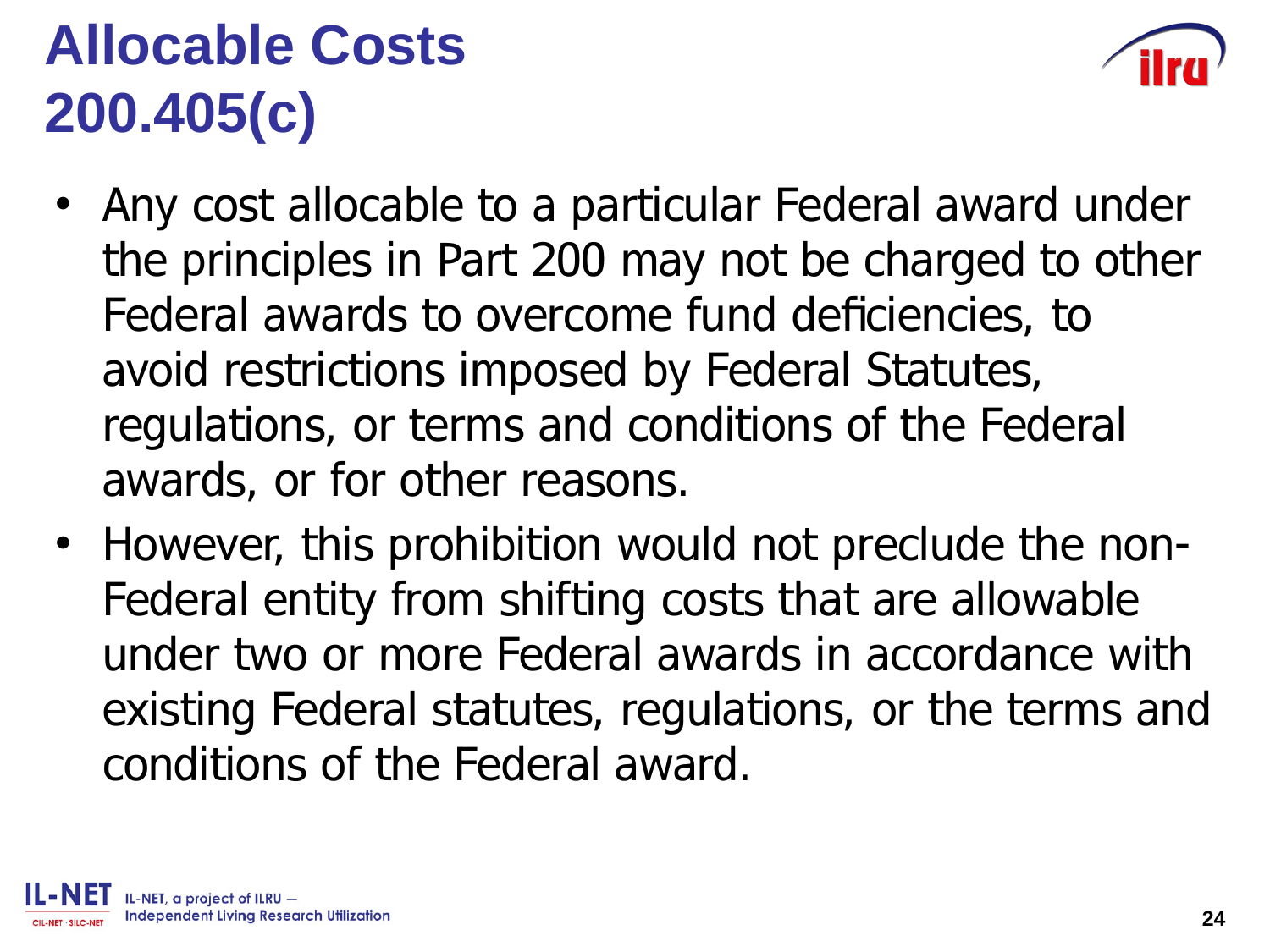

# Allocable Costs 200.405(c)
Any cost allocable to a particular Federal award under the principles in Part 200 may not be charged to other Federal awards to overcome fund deficiencies, to avoid restrictions imposed by Federal Statutes, regulations, or terms and conditions of the Federal awards, or for other reasons.
However, this prohibition would not preclude the non-Federal entity from shifting costs that are allowable under two or more Federal awards in accordance with existing Federal statutes, regulations, or the terms and conditions of the Federal award.